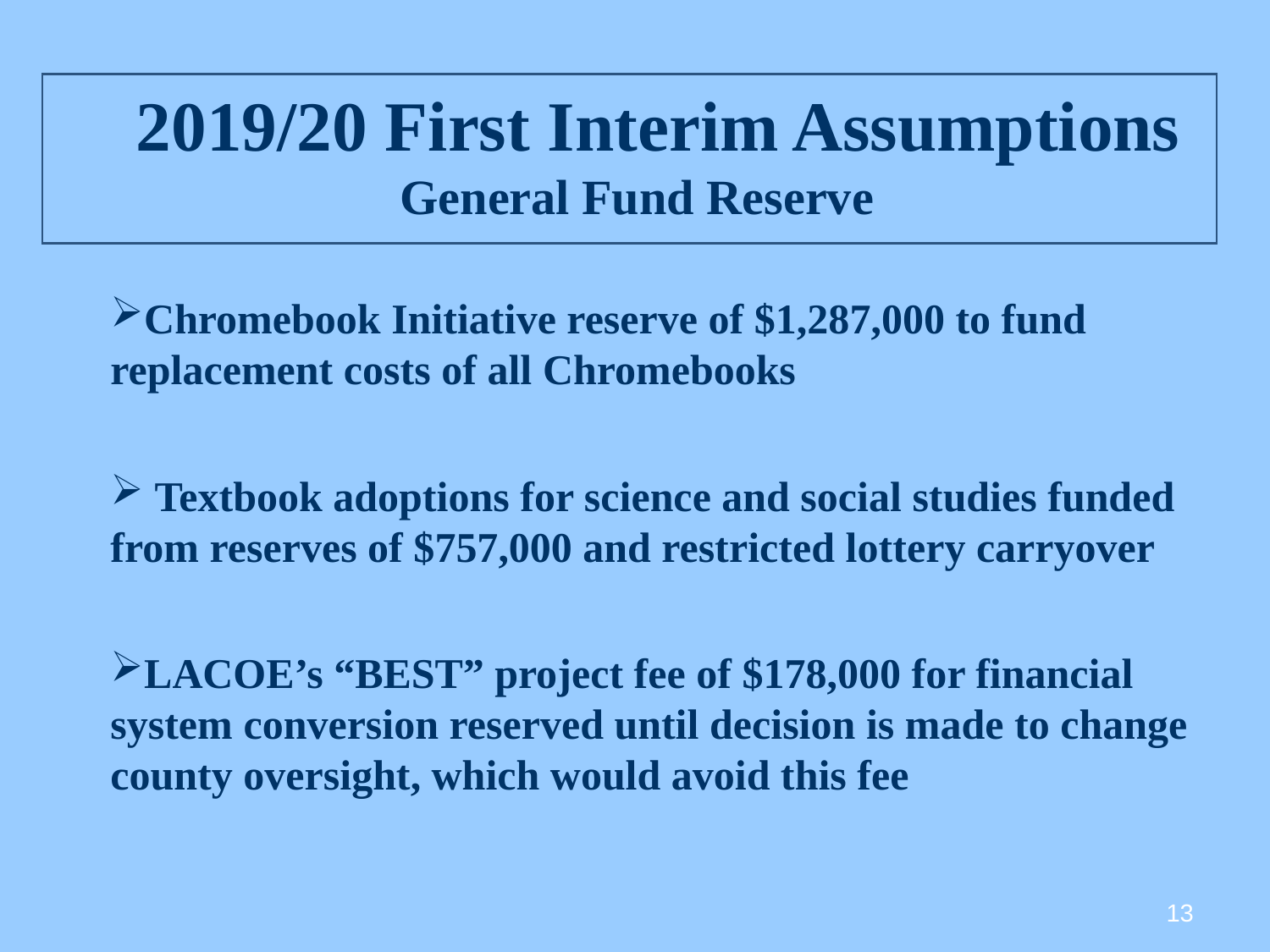

# 2019/20 First Interim Assumptions General Fund Reserve
Chromebook Initiative reserve of $1,287,000 to fund replacement costs of all Chromebooks

 Textbook adoptions for science and social studies funded from reserves of $757,000 and restricted lottery carryover

LACOE’s “BEST” project fee of $178,000 for financial system conversion reserved until decision is made to change county oversight, which would avoid this fee

13